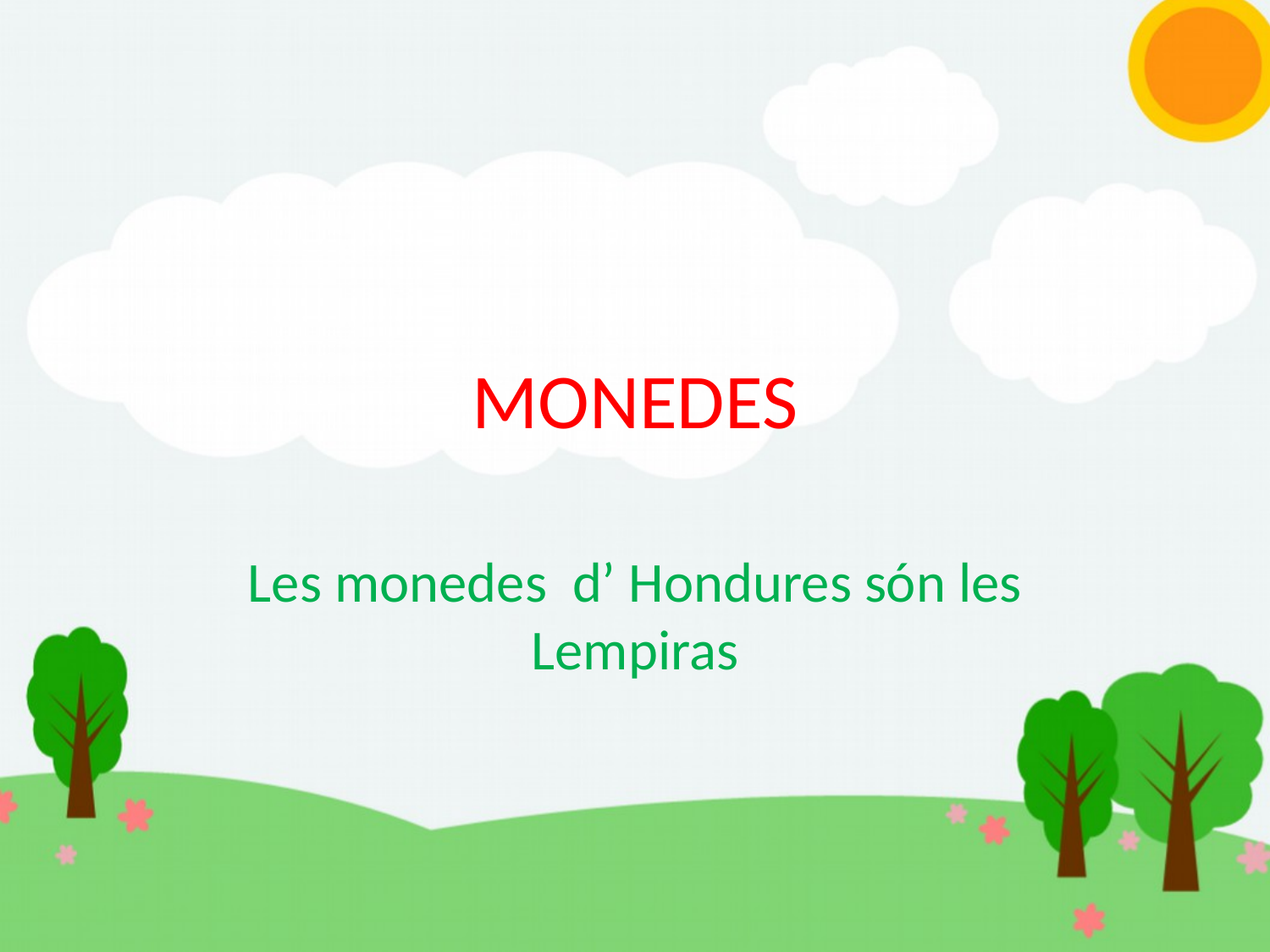

MONEDES
Les monedes  d’ Hondures són les Lempiras